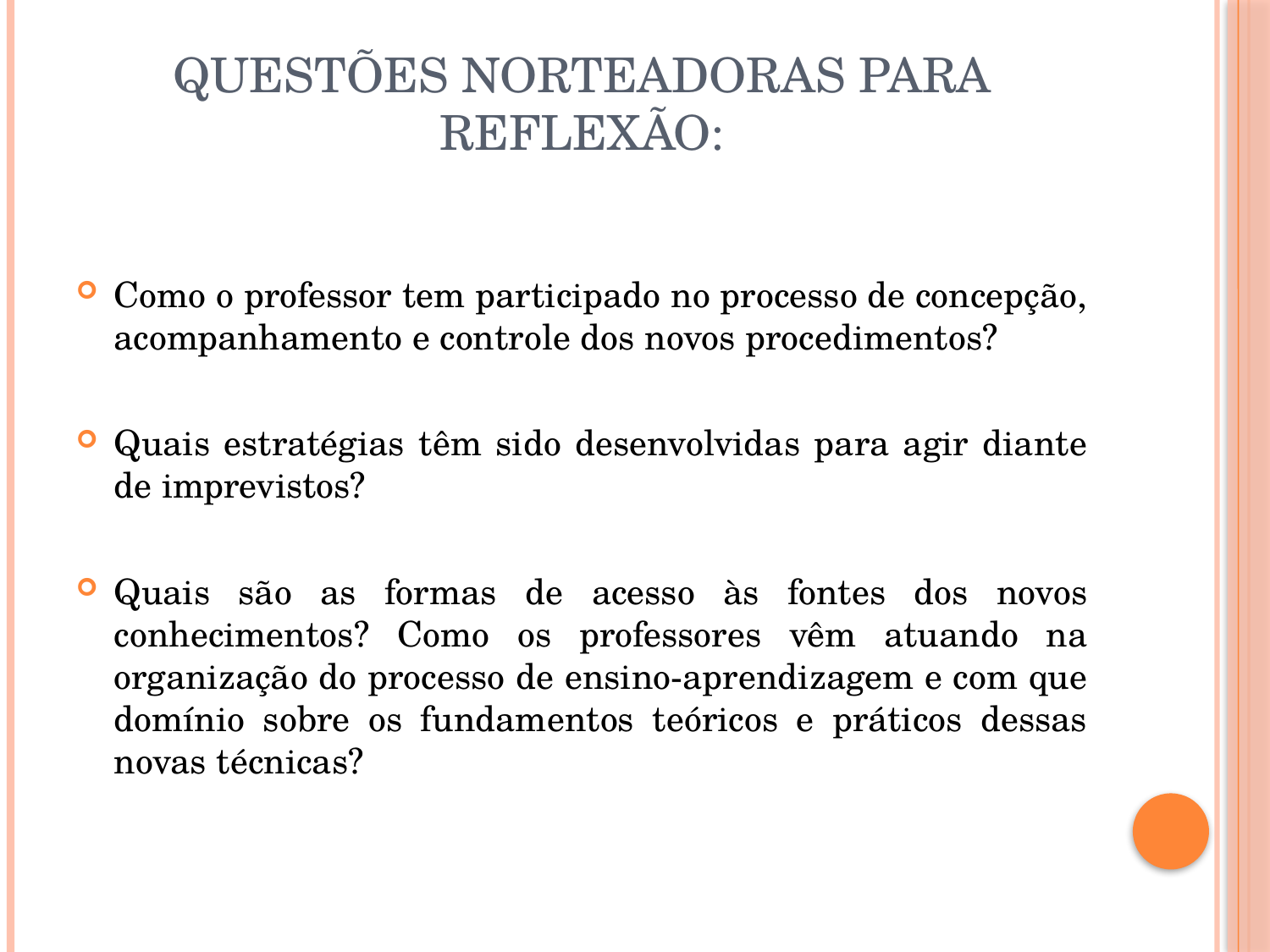

# Questões norteadoras para reflexão:
Como o professor tem participado no processo de concepção, acompanhamento e controle dos novos procedimentos?

Quais estratégias têm sido desenvolvidas para agir diante de imprevistos?

Quais são as formas de acesso às fontes dos novos conhecimentos? Como os professores vêm atuando na organização do processo de ensino-aprendizagem e com que domínio sobre os fundamentos teóricos e práticos dessas novas técnicas?